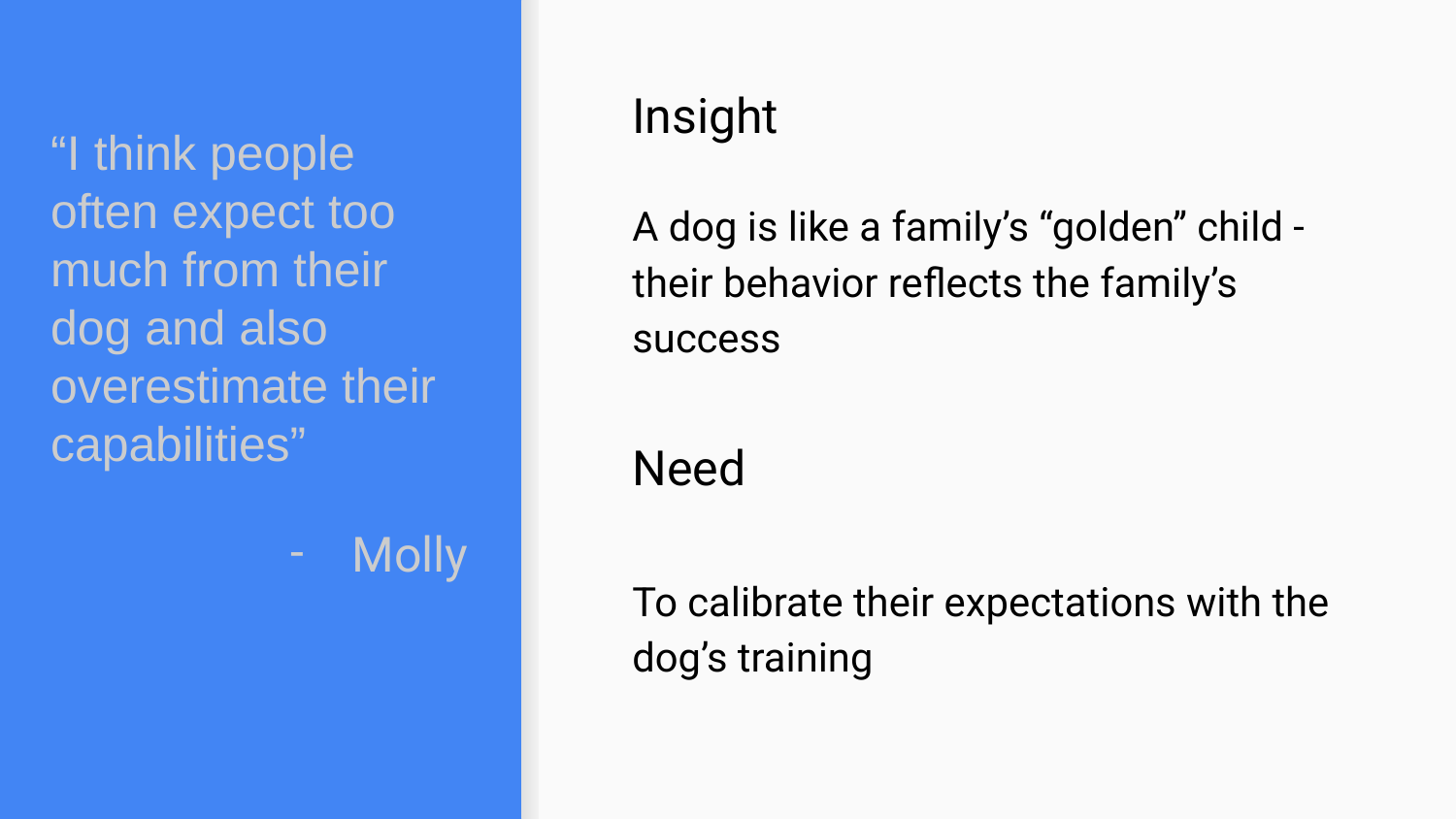

# Insight
“I think people often expect too much from their dog and also overestimate their capabilities”

Molly
A dog is like a family’s “golden” child - their behavior reflects the family’s success
Need
To calibrate their expectations with the dog’s training